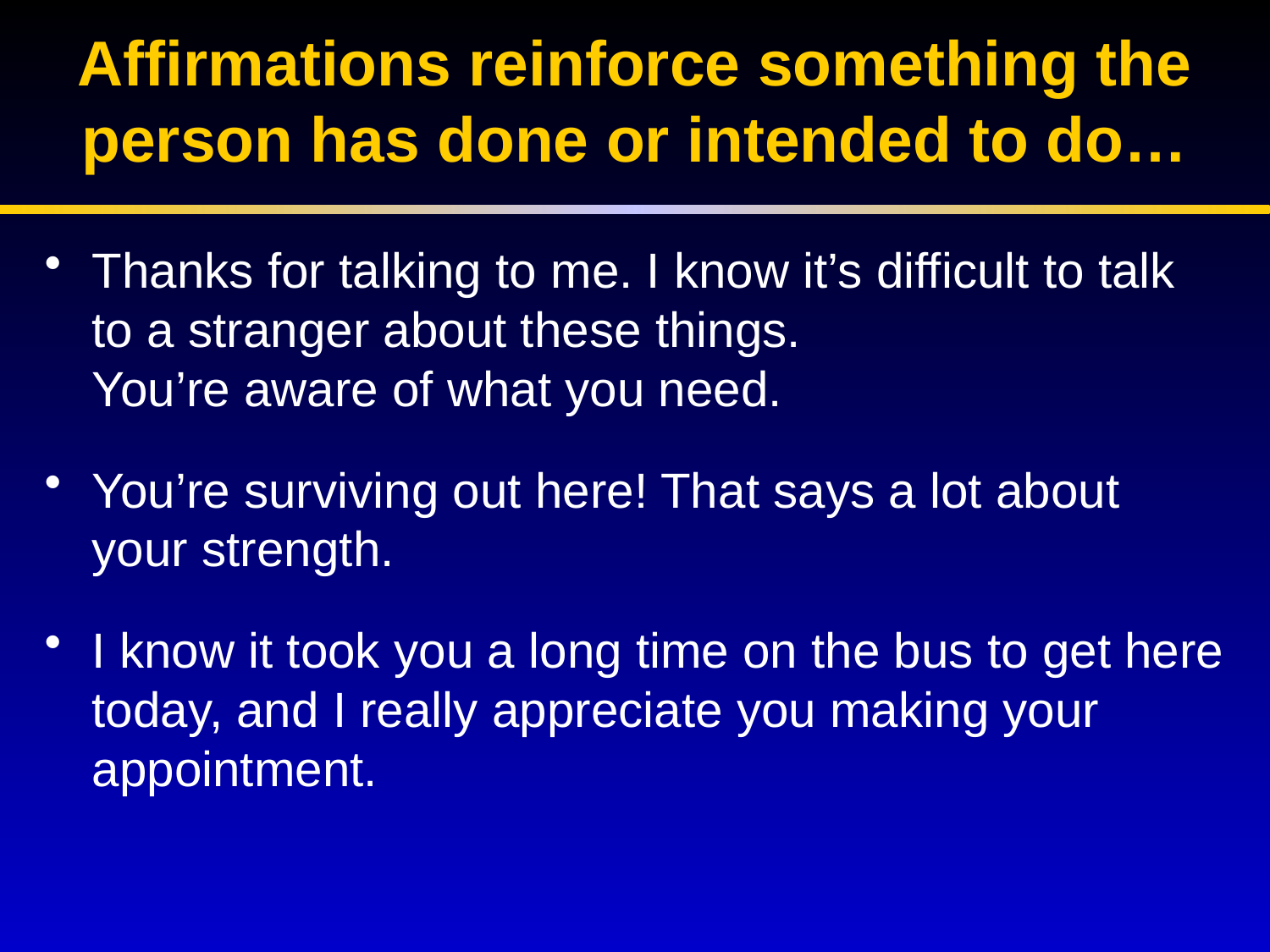

# Affirmations reinforce something the person has done or intended to do…
Thanks for talking to me. I know it’s difficult to talk to a stranger about these things.
You’re aware of what you need.
You’re surviving out here! That says a lot about your strength.
I know it took you a long time on the bus to get here today, and I really appreciate you making your appointment.